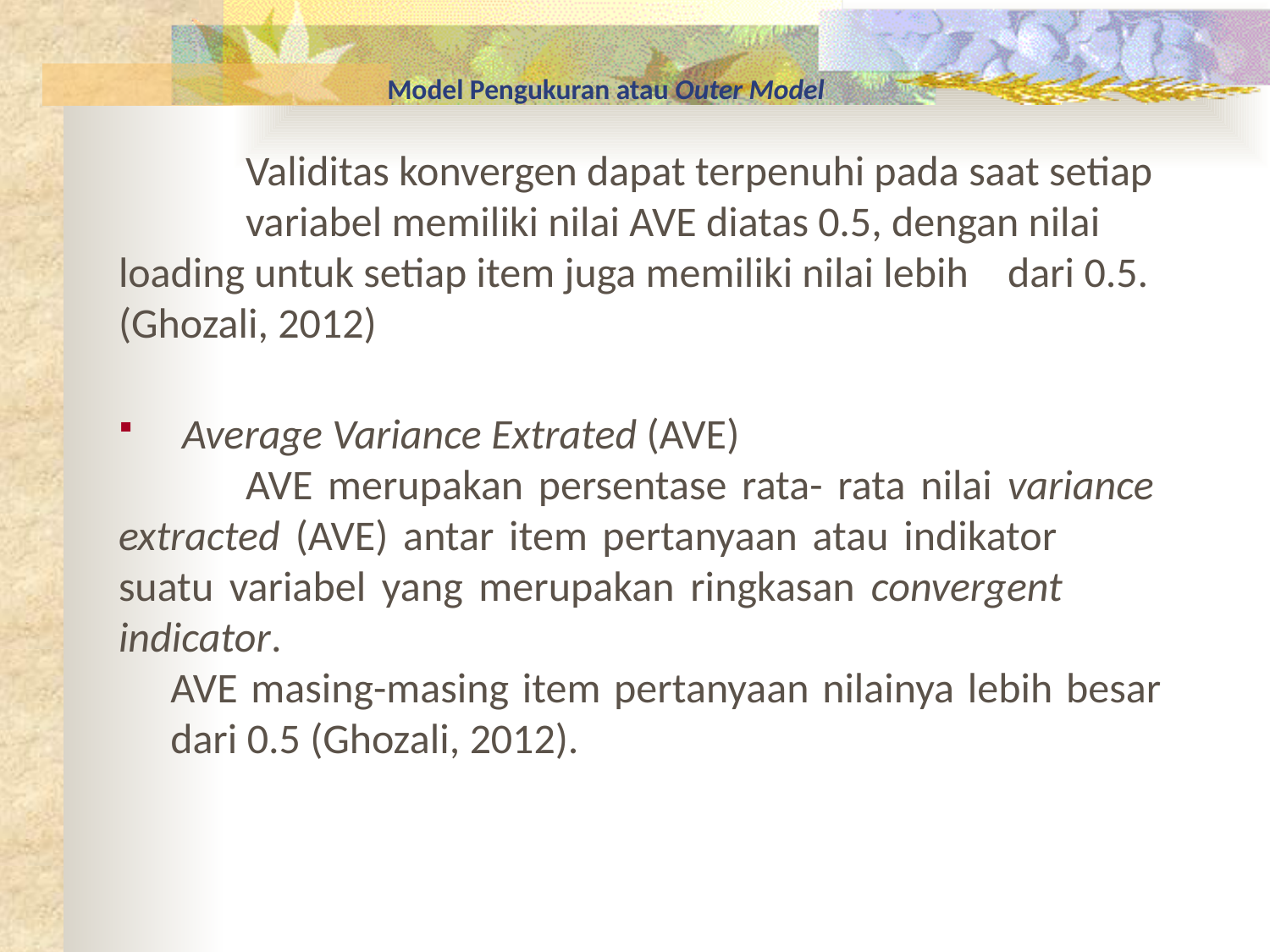

# Model Pengukuran atau Outer Model
	Validitas konvergen dapat terpenuhi pada saat setiap 	variabel memiliki nilai AVE diatas 0.5, dengan nilai 	loading untuk setiap item juga memiliki nilai lebih 	dari 0.5. (Ghozali, 2012)

Average Variance Extrated (AVE)
	AVE merupakan persentase rata- rata nilai variance 	extracted (AVE) antar item pertanyaan atau indikator 	suatu variabel yang merupakan ringkasan convergent 	indicator.
AVE masing-masing item pertanyaan nilainya lebih besar dari 0.5 (Ghozali, 2012).